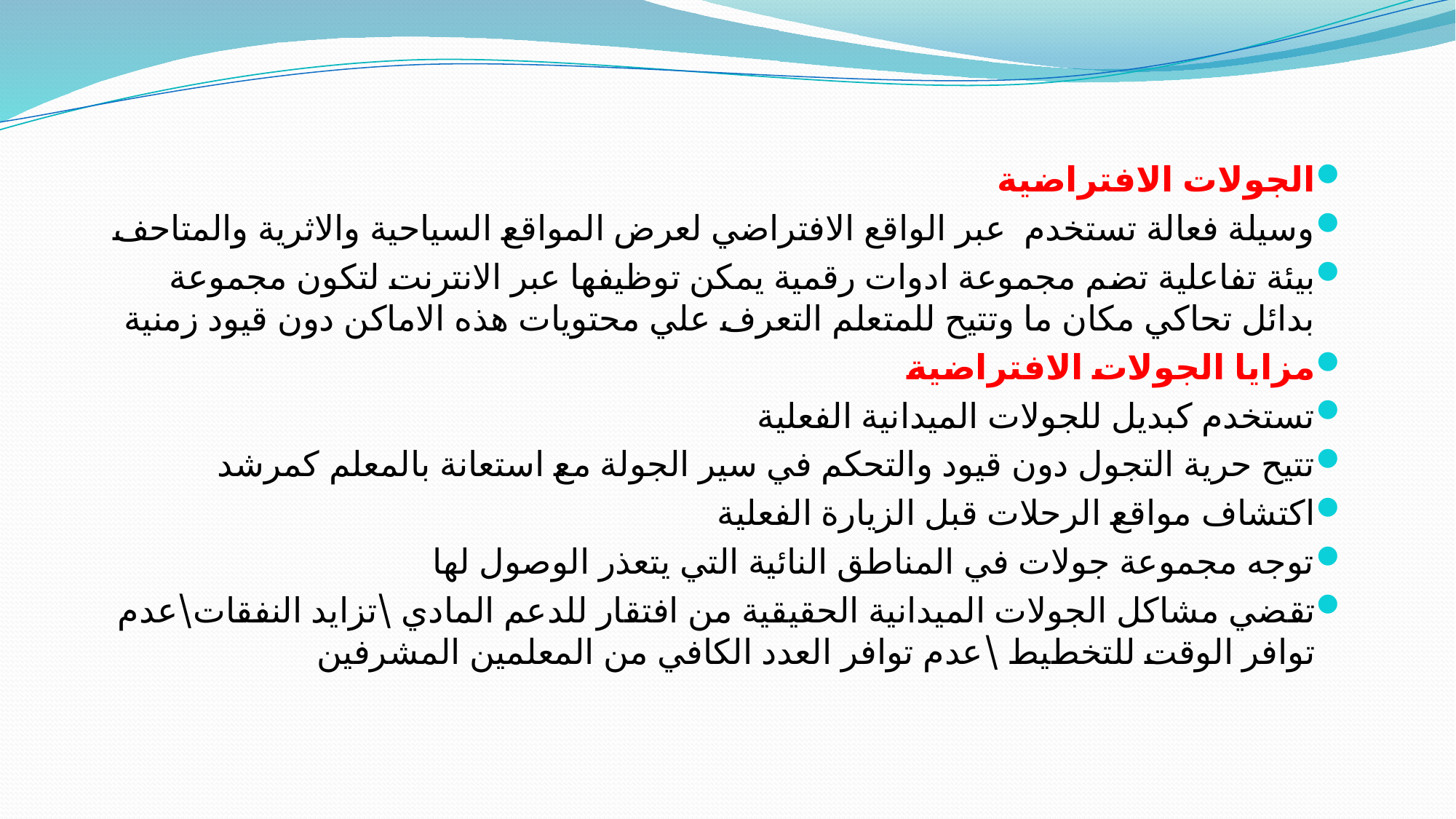

الجولات الافتراضية
وسيلة فعالة تستخدم  عبر الواقع الافتراضي لعرض المواقع السياحية والاثرية والمتاحف
بيئة تفاعلية تضم مجموعة ادوات رقمية يمكن توظيفها عبر الانترنت لتكون مجموعة بدائل تحاكي مكان ما وتتيح للمتعلم التعرف علي محتويات هذه الاماكن دون قيود زمنية
مزايا الجولات الافتراضية
تستخدم كبديل للجولات الميدانية الفعلية
تتيح حرية التجول دون قيود والتحكم في سير الجولة مع استعانة بالمعلم كمرشد
اكتشاف مواقع الرحلات قبل الزيارة الفعلية
توجه مجموعة جولات في المناطق النائية التي يتعذر الوصول لها
تقضي مشاكل الجولات الميدانية الحقيقية من افتقار للدعم المادي \تزايد النفقات\عدم توافر الوقت للتخطيط \عدم توافر العدد الكافي من المعلمين المشرفين